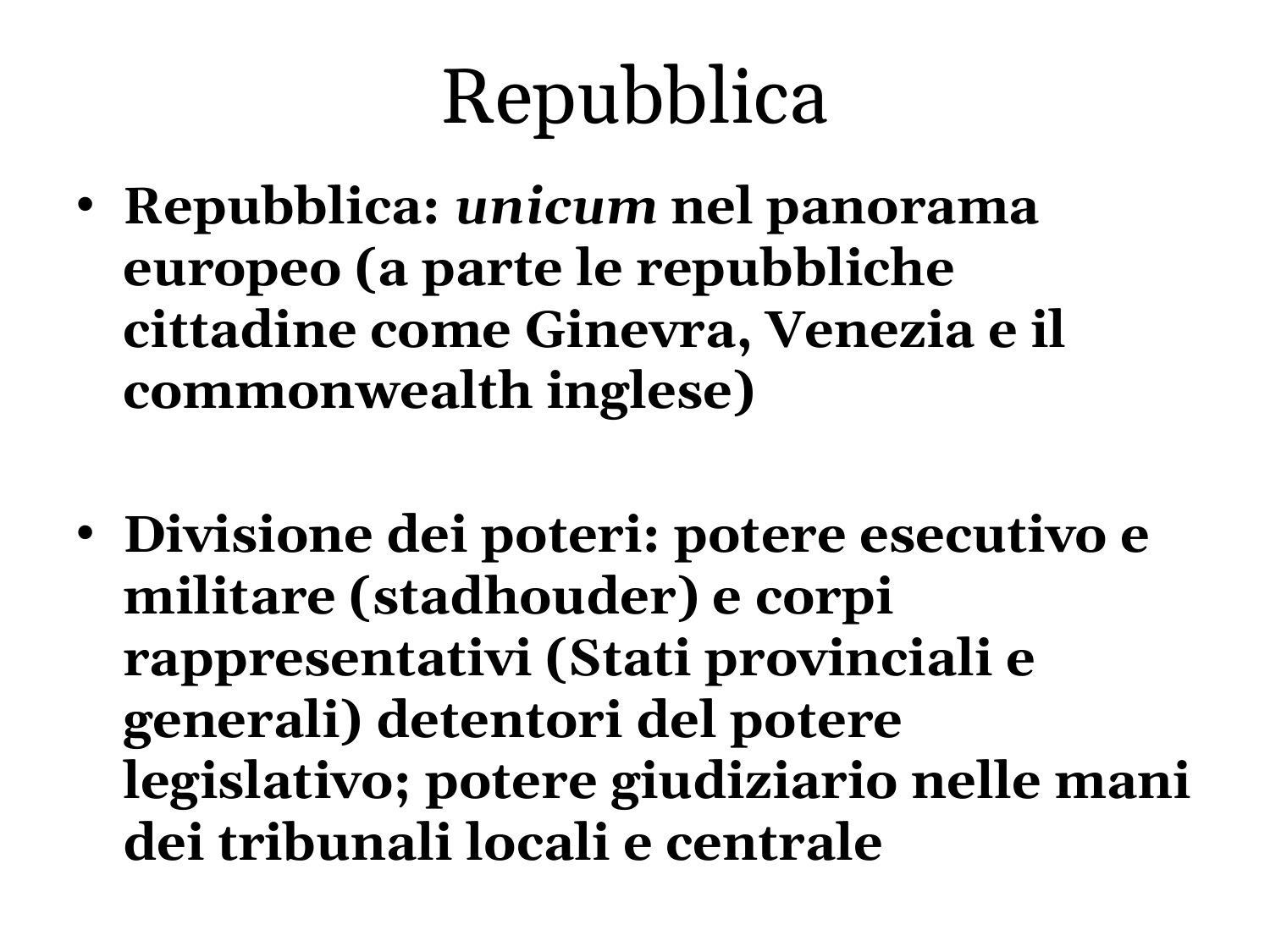

# Repubblica
Repubblica: unicum nel panorama europeo (a parte le repubbliche cittadine come Ginevra, Venezia e il commonwealth inglese)

Divisione dei poteri: potere esecutivo e militare (stadhouder) e corpi rappresentativi (Stati provinciali e generali) detentori del potere legislativo; potere giudiziario nelle mani dei tribunali locali e centrale